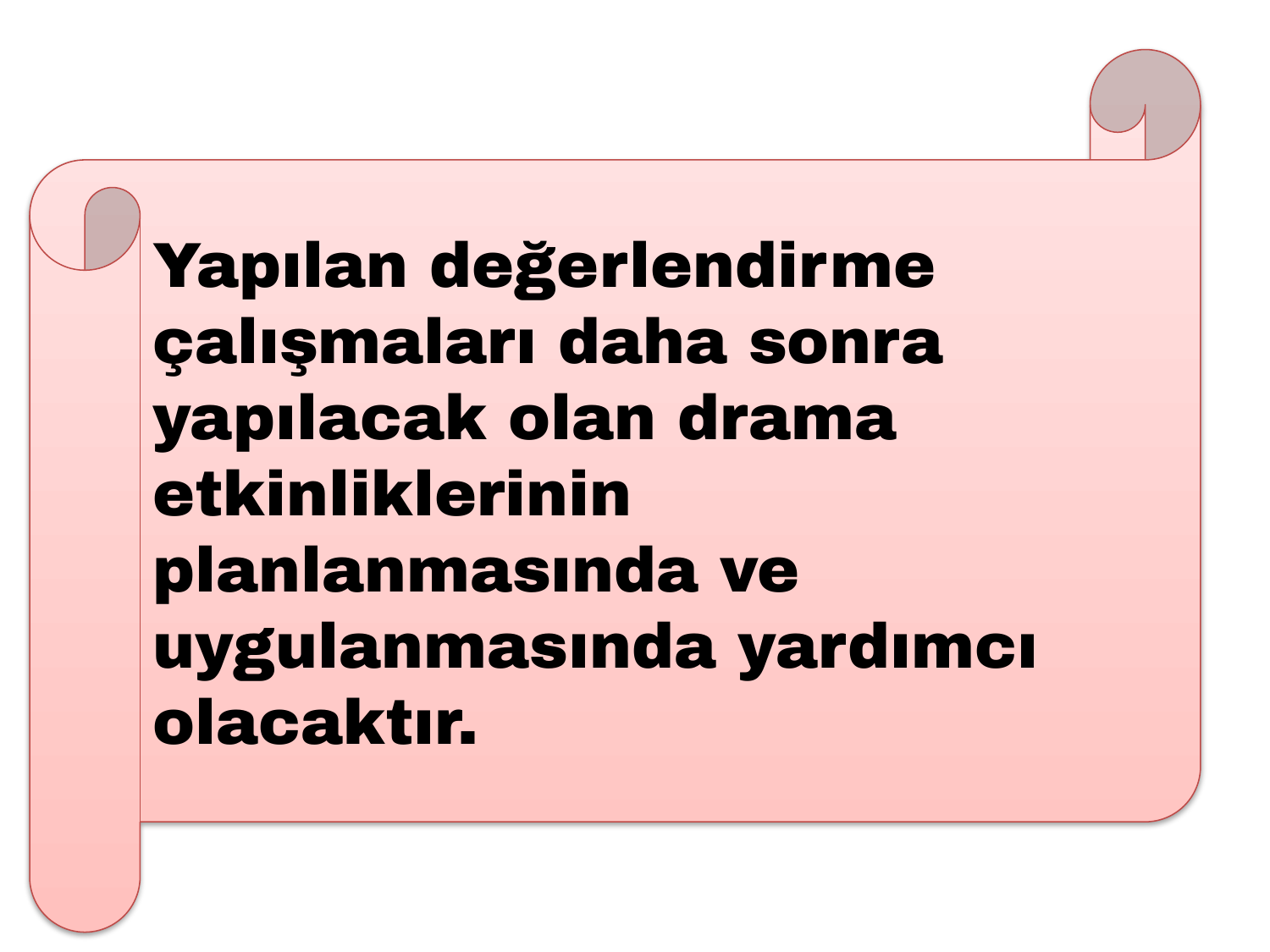

Yapılan değerlendirme çalışmaları daha sonra yapılacak olan drama etkinliklerinin planlanmasında ve uygulanmasında yardımcı olacaktır.